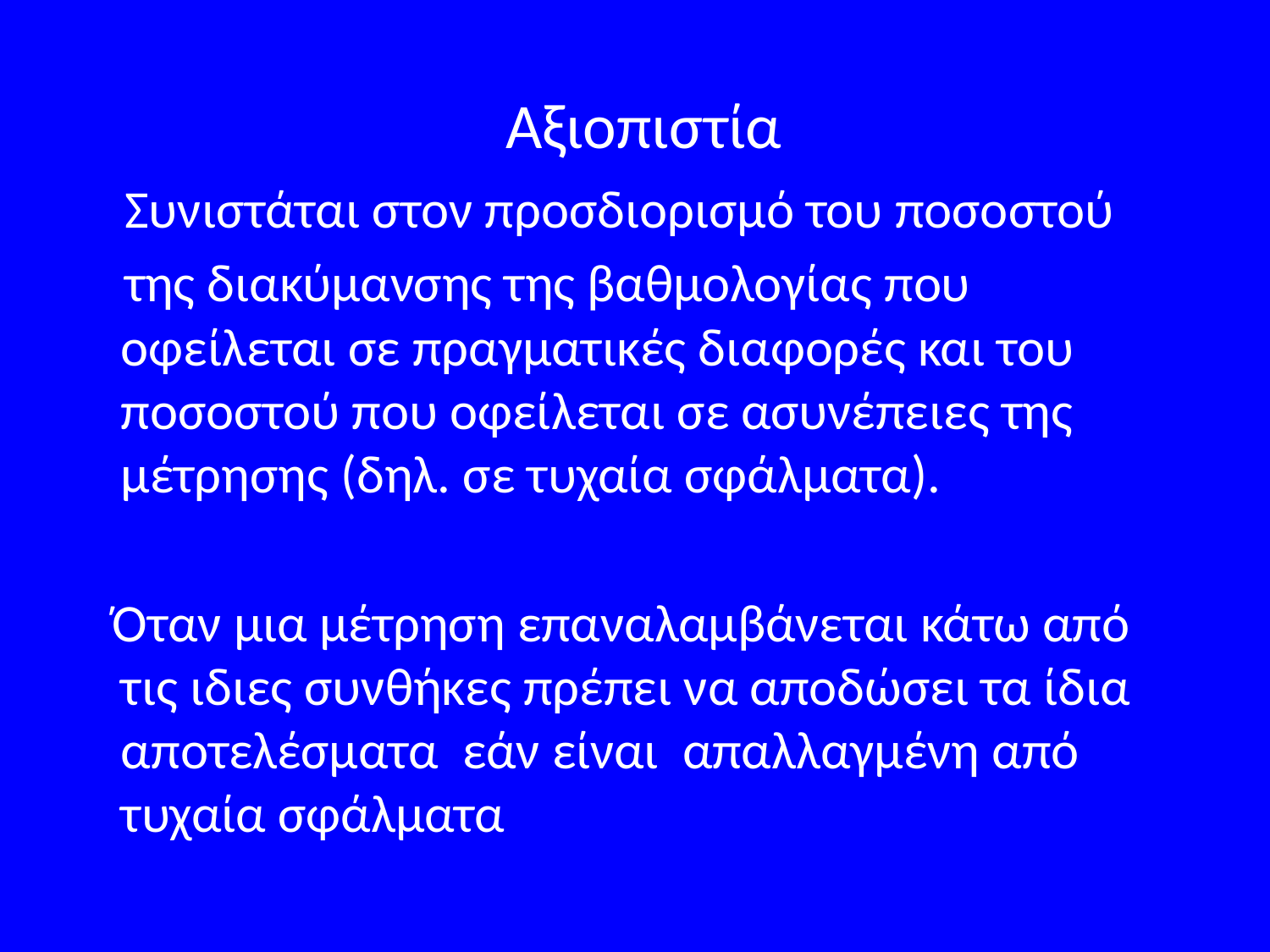

# Αξιοπιστία
    Συνιστάται στον προσδιορισμό του ποσοστού
    της διακύμανσης της βαθμολογίας που οφείλεται σε πραγματικές διαφορές και του ποσοστού που οφείλεται σε ασυνέπειες της μέτρησης (δηλ. σε τυχαία σφάλματα).

   Όταν μια μέτρηση επαναλαμβάνεται κάτω από τις ιδιες συνθήκες πρέπει να αποδώσει τα ίδια αποτελέσματα  εάν είναι  απαλλαγμένη από τυχαία σφάλματα